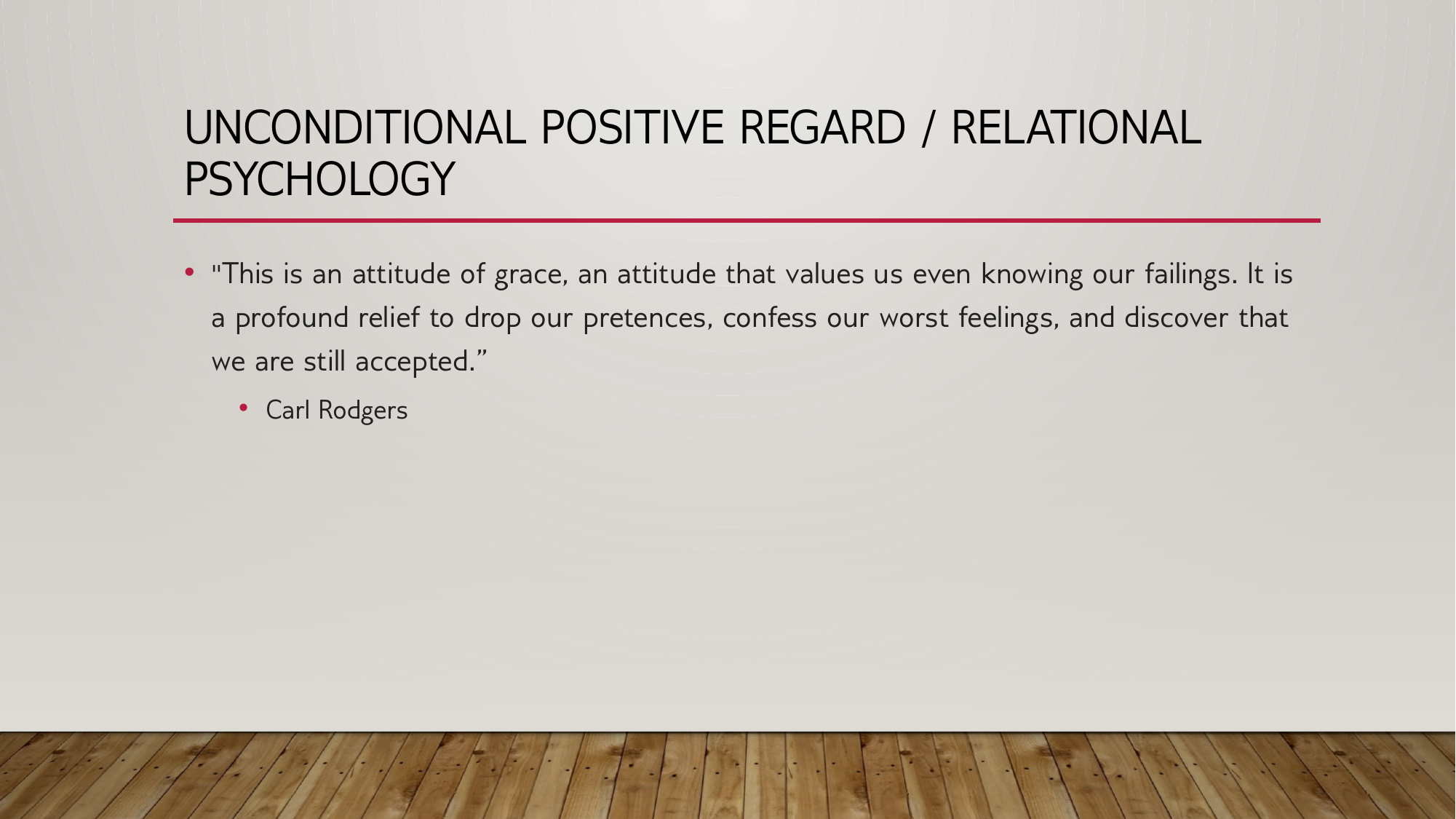

# Unconditional Positive Regard / Relational Psychology
"This is an attitude of grace, an attitude that values us even knowing our failings. It is a profound relief to drop our pretences, confess our worst feelings, and discover that we are still accepted.”
Carl Rodgers